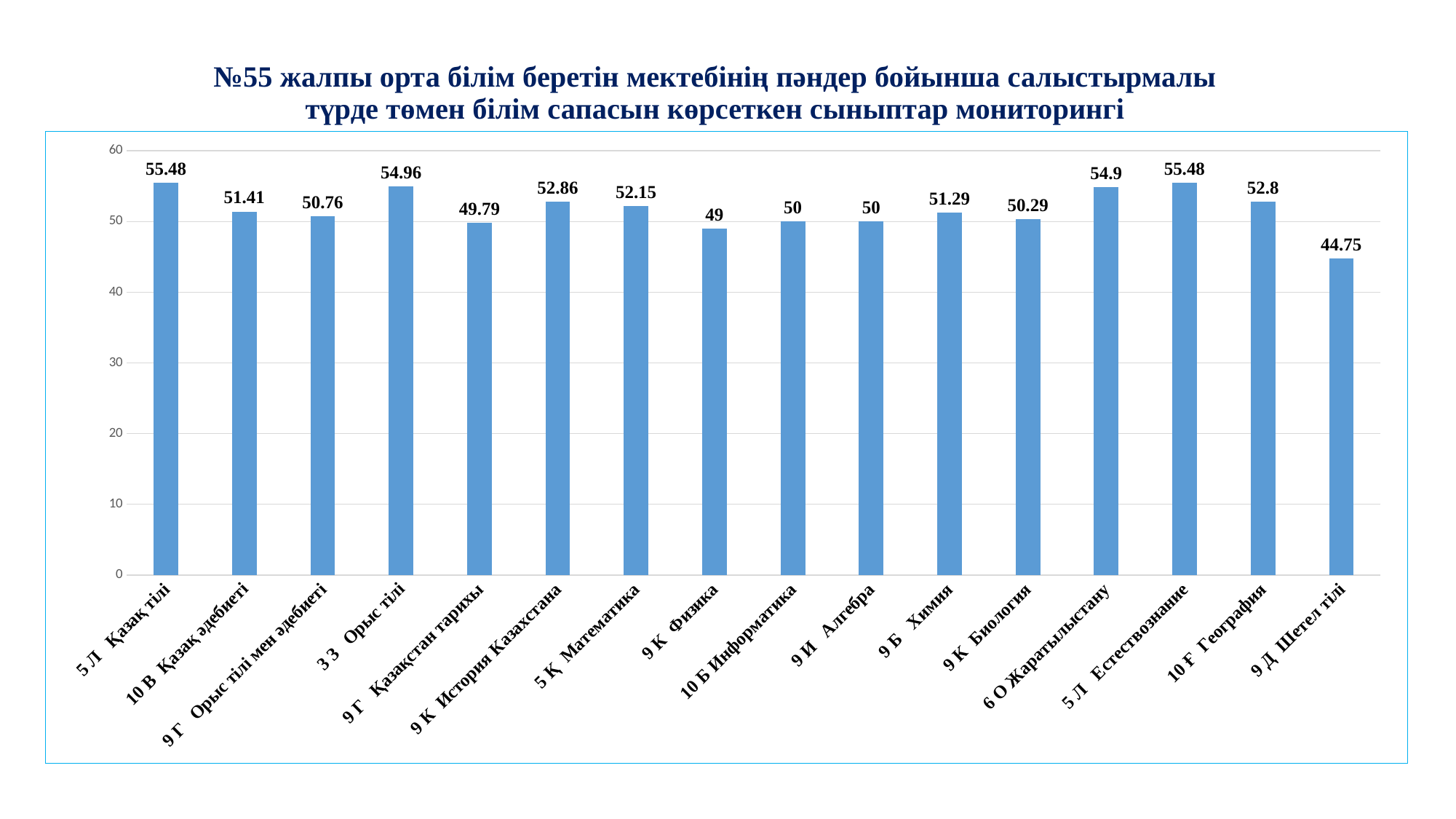

№55 жалпы орта білім беретін мектебінің пәндер бойынша салыстырмалы түрде төмен білім сапасын көрсеткен сыныптар мониторингі

### Chart

| Category |  |
|---|---|
| 5 Л   Қазақ тілі | 55.48 |
| 10 В  Қазақ әдебиеті | 51.41 |
| 9 Г   Орыс тілі мен әдебиеті | 50.76 |
| 3 З   Орыс тілі | 54.96 |
| 9 Г   Қазақстан тарихы | 49.79 |
| 9 К  История Казахстана | 52.86 |
| 5 Қ  Математика | 52.15 |
| 9 К  Физика | 49.0 |
| 10 Б Информатика | 50.0 |
| 9 И   Алгебра | 50.0 |
| 9 Б   Химия | 51.29 |
| 9 К  Биология | 50.29 |
| 6 О Жаратылыстану | 54.9 |
| 5 Л   Естествознание | 55.48 |
| 10 Ғ  География | 52.8 |
| 9 Д  Шетел тілі | 44.75 |